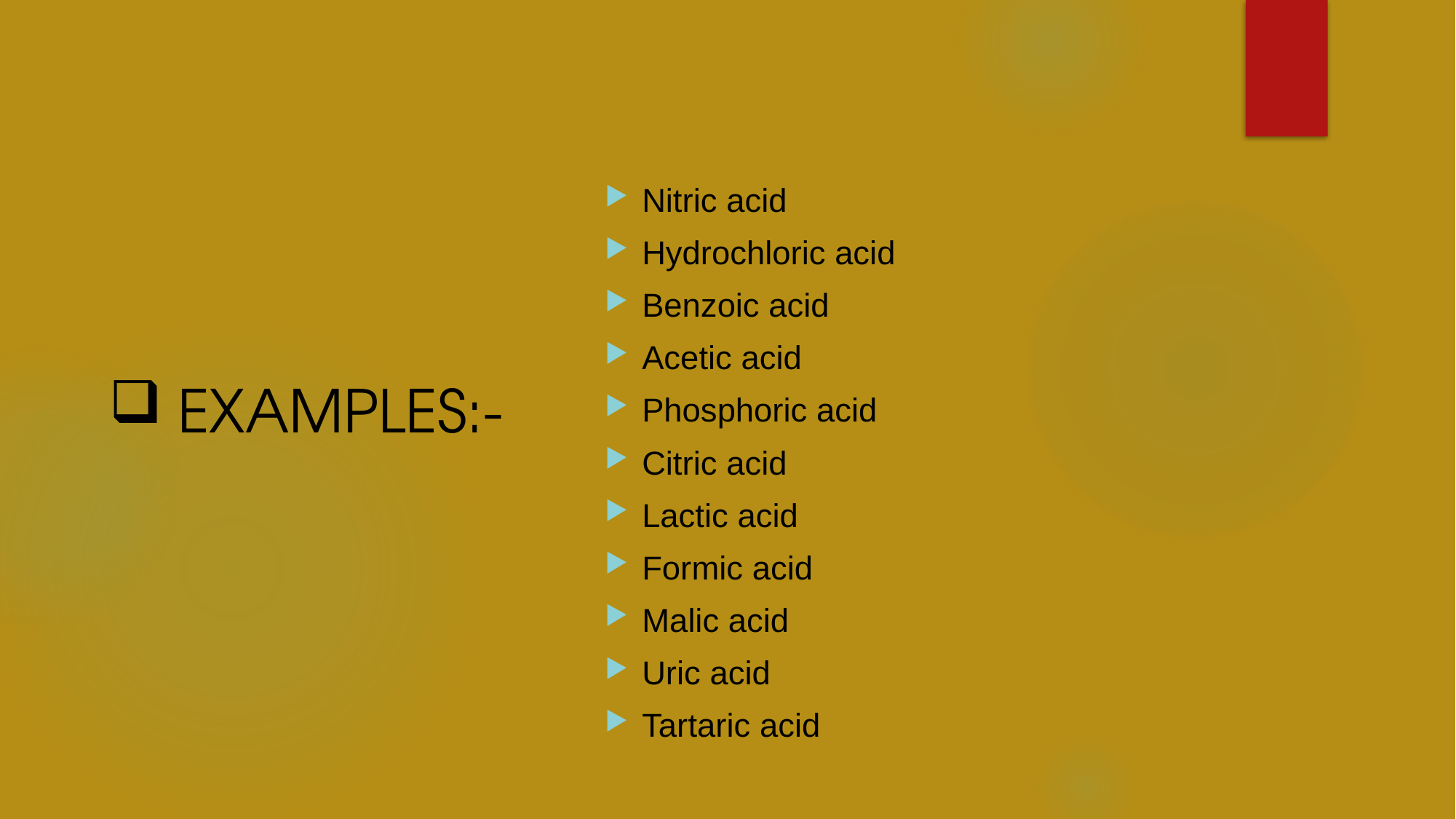

# EXAMPLES:-

Nitric acid
Hydrochloric acid
Benzoic acid
Acetic acid
Phosphoric acid
Citric acid
Lactic acid
Formic acid
Malic acid
Uric acid
Tartaric acid